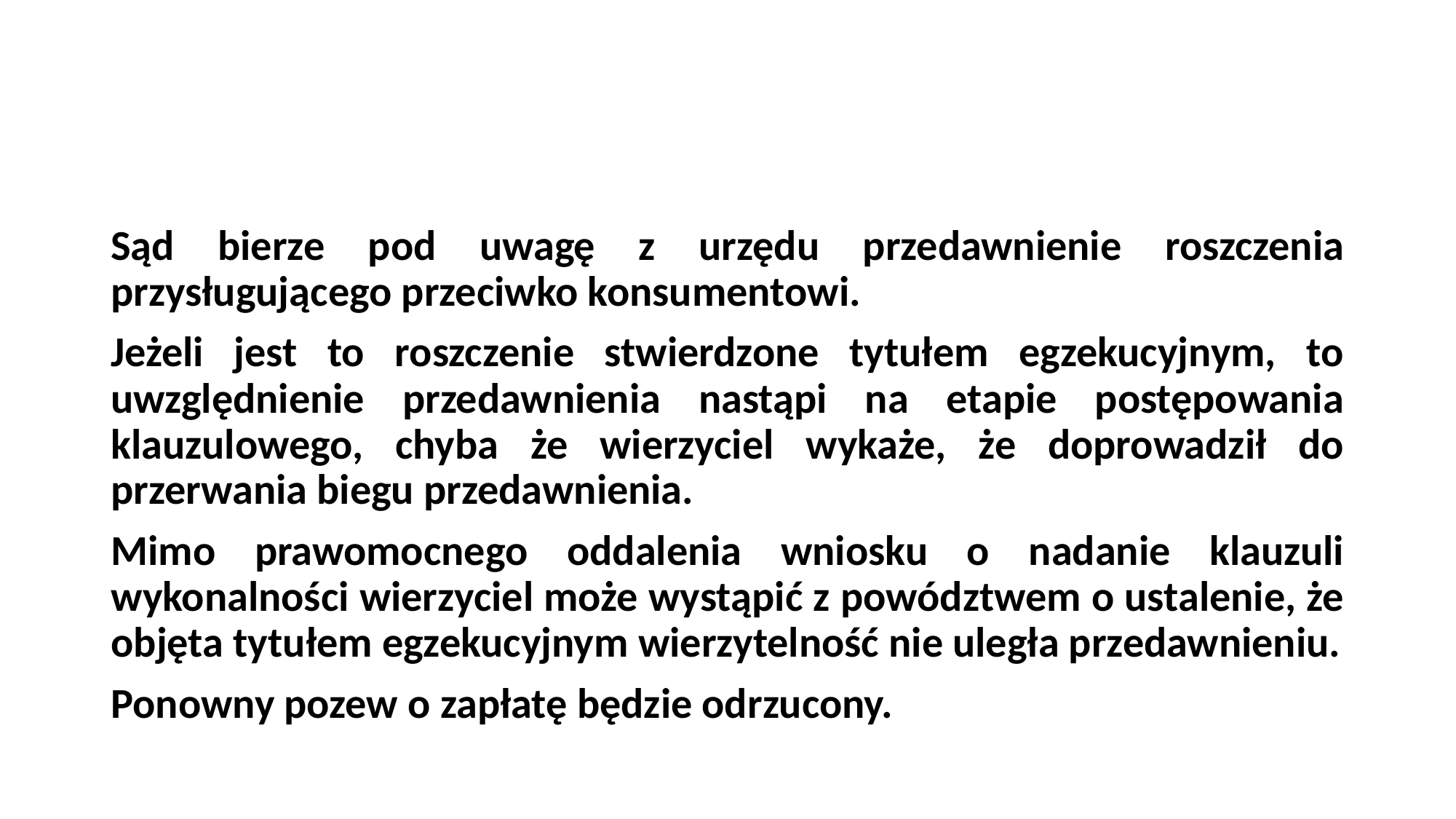

#
Sąd bierze pod uwagę z urzędu przedawnienie roszczenia przysługującego przeciwko konsumentowi.
Jeżeli jest to roszczenie stwierdzone tytułem egzekucyjnym, to uwzględnienie przedawnienia nastąpi na etapie postępowania klauzulowego, chyba że wierzyciel wykaże, że doprowadził do przerwania biegu przedawnienia.
Mimo prawomocnego oddalenia wniosku o nadanie klauzuli wykonalności wierzyciel może wystąpić z powództwem o ustalenie, że objęta tytułem egzekucyjnym wierzytelność nie uległa przedawnieniu.
Ponowny pozew o zapłatę będzie odrzucony.